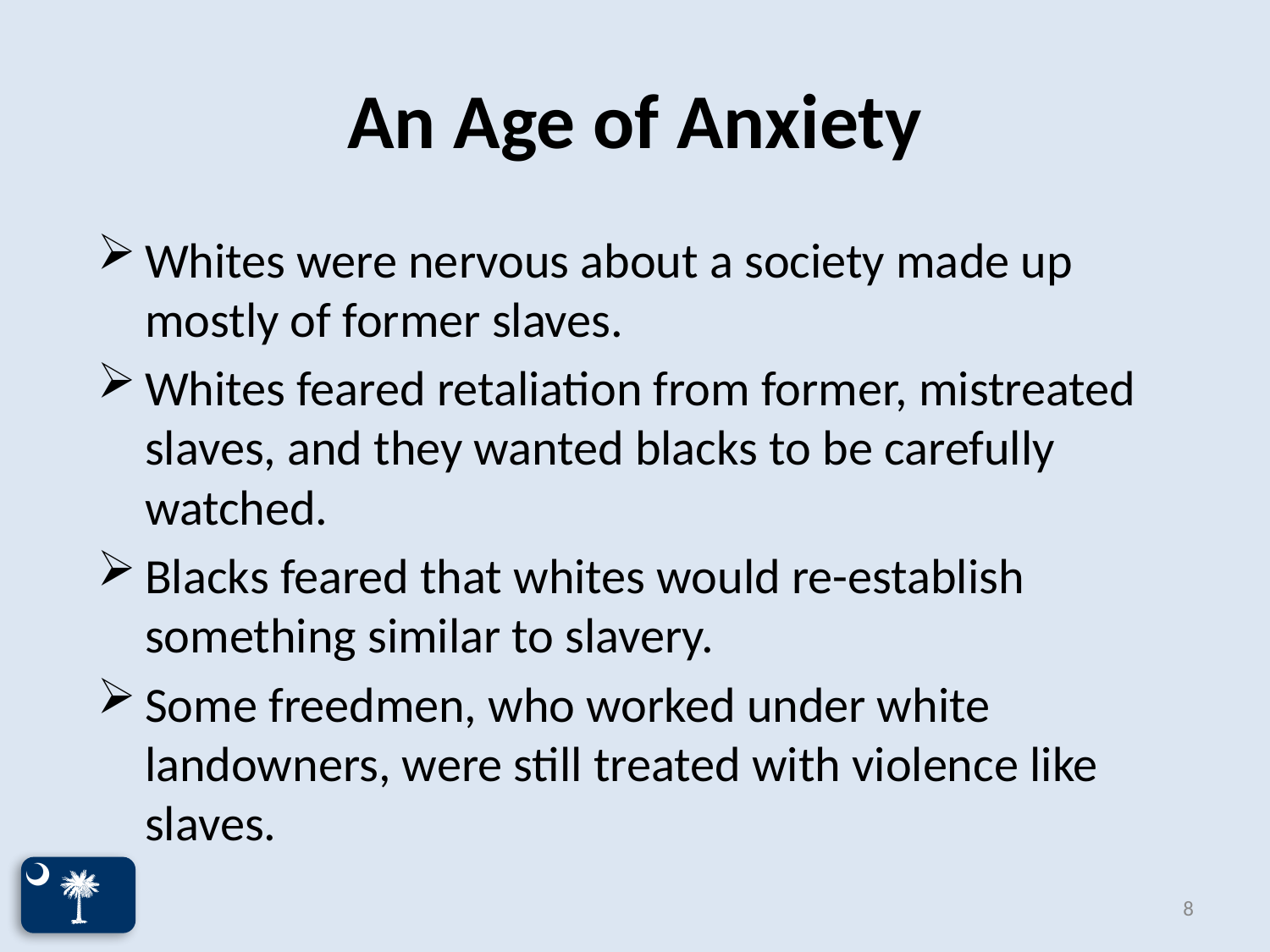

# An Age of Anxiety
Whites were nervous about a society made up mostly of former slaves.
Whites feared retaliation from former, mistreated slaves, and they wanted blacks to be carefully watched.
Blacks feared that whites would re-establish something similar to slavery.
Some freedmen, who worked under white landowners, were still treated with violence like slaves.

8